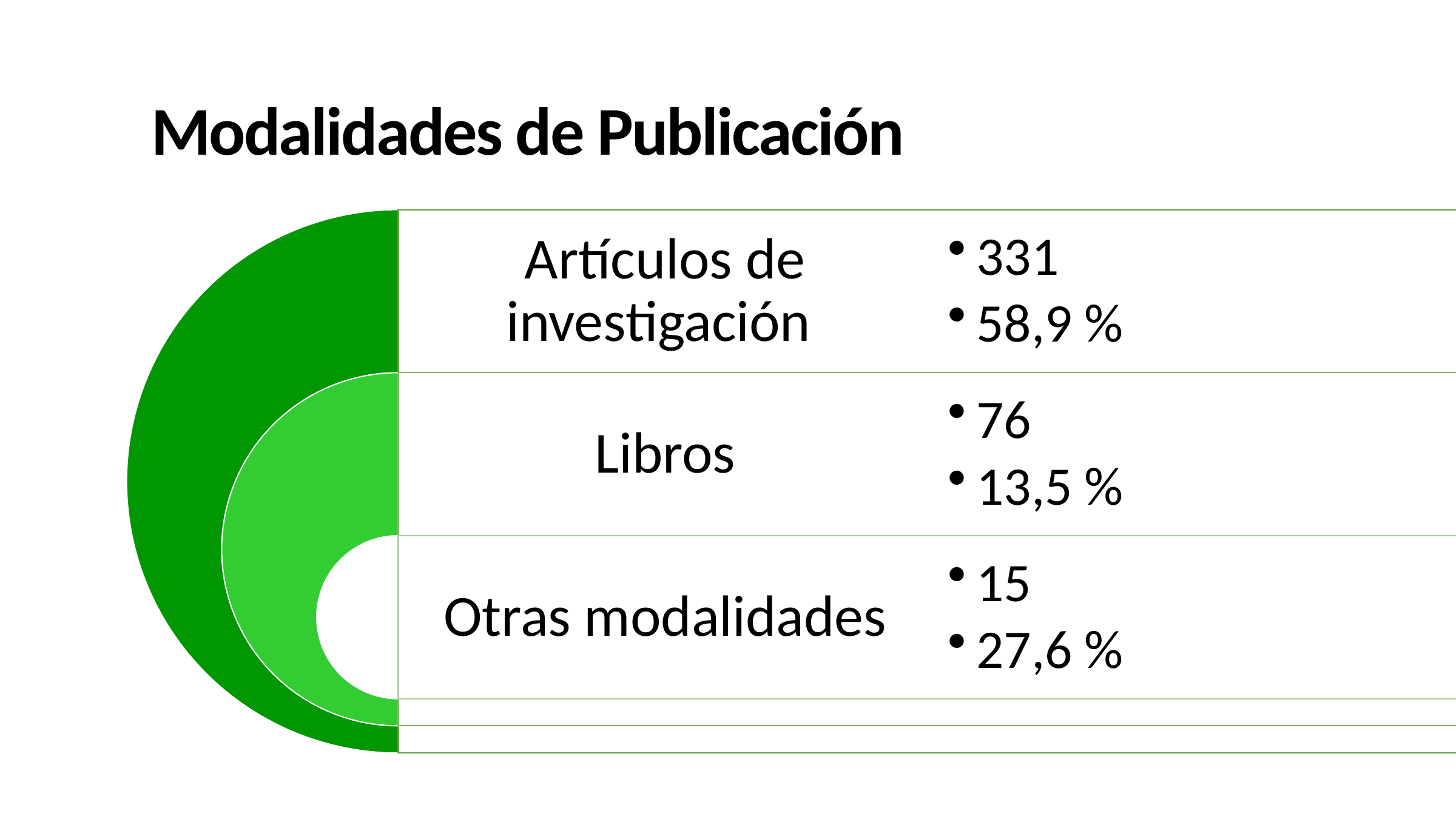

Modalidades de Publicación
Artículos de investigación
Libros
Otras modalidades
331
58,9 %
76
13,5 %
15
27,6 %